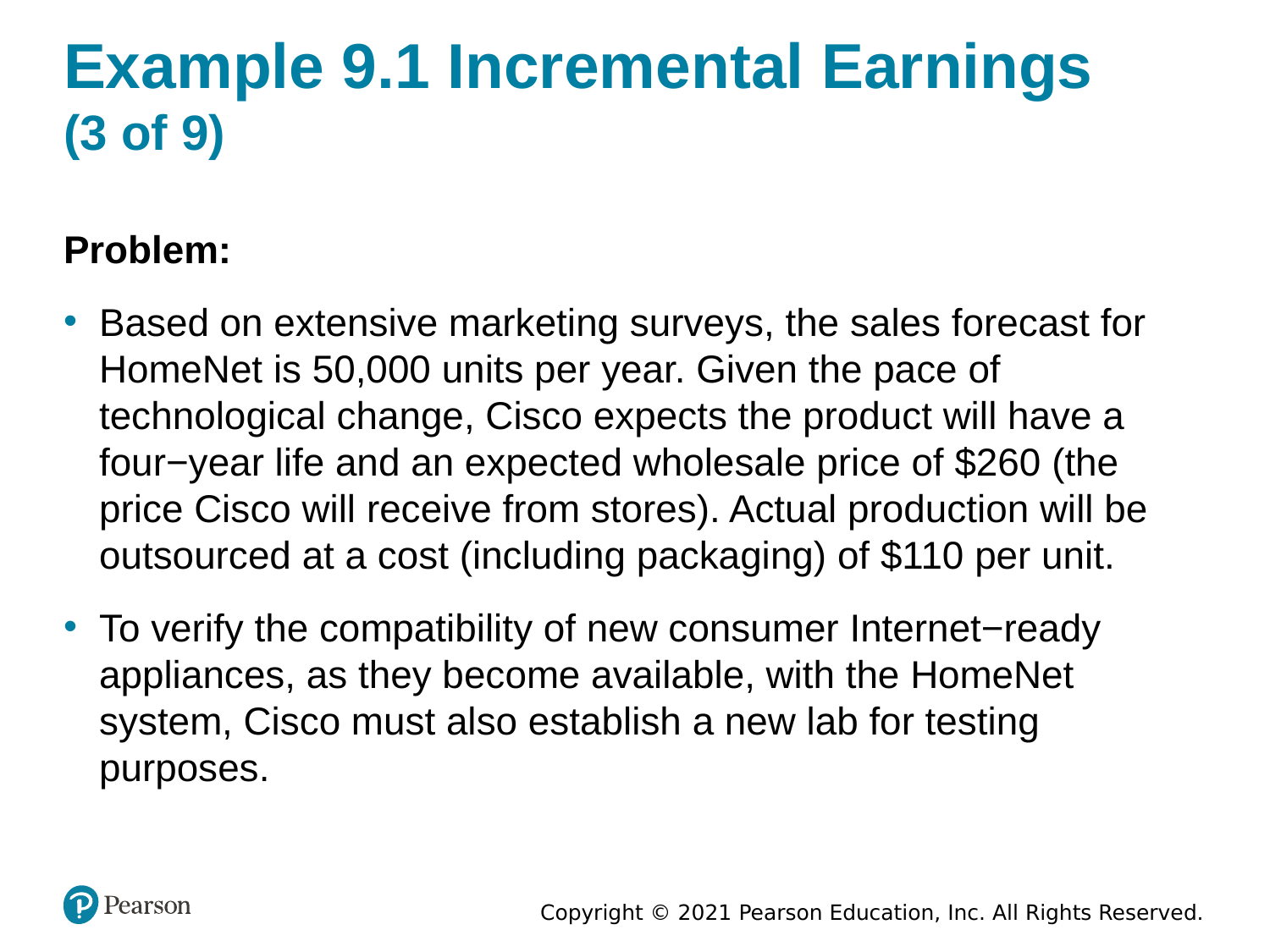

# Example 9.1 Incremental Earnings    (3 of 9)
Problem:
Based on extensive marketing surveys, the sales forecast for HomeNet is 50,000 units per year. Given the pace of technological change, Cisco expects the product will have a four−year life and an expected wholesale price of $260 (the price Cisco will receive from stores). Actual production will be outsourced at a cost (including packaging) of $110 per unit.
To verify the compatibility of new consumer Internet−ready appliances, as they become available, with the HomeNet system, Cisco must also establish a new lab for testing purposes.